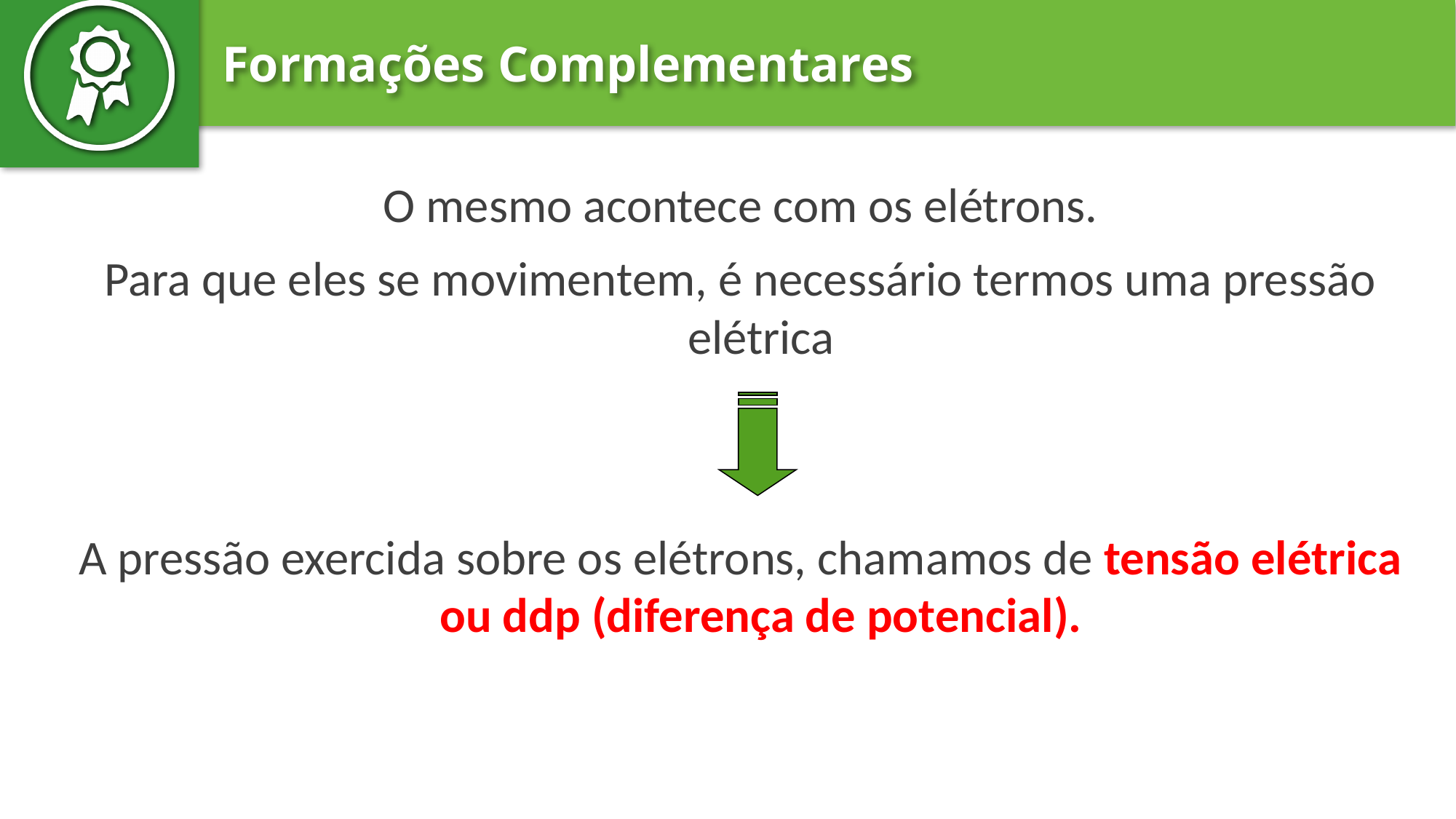

O mesmo acontece com os elétrons.
Para que eles se movimentem, é necessário termos uma pressão elétrica

A pressão exercida sobre os elétrons, chamamos de tensão elétrica ou ddp (diferença de potencial).